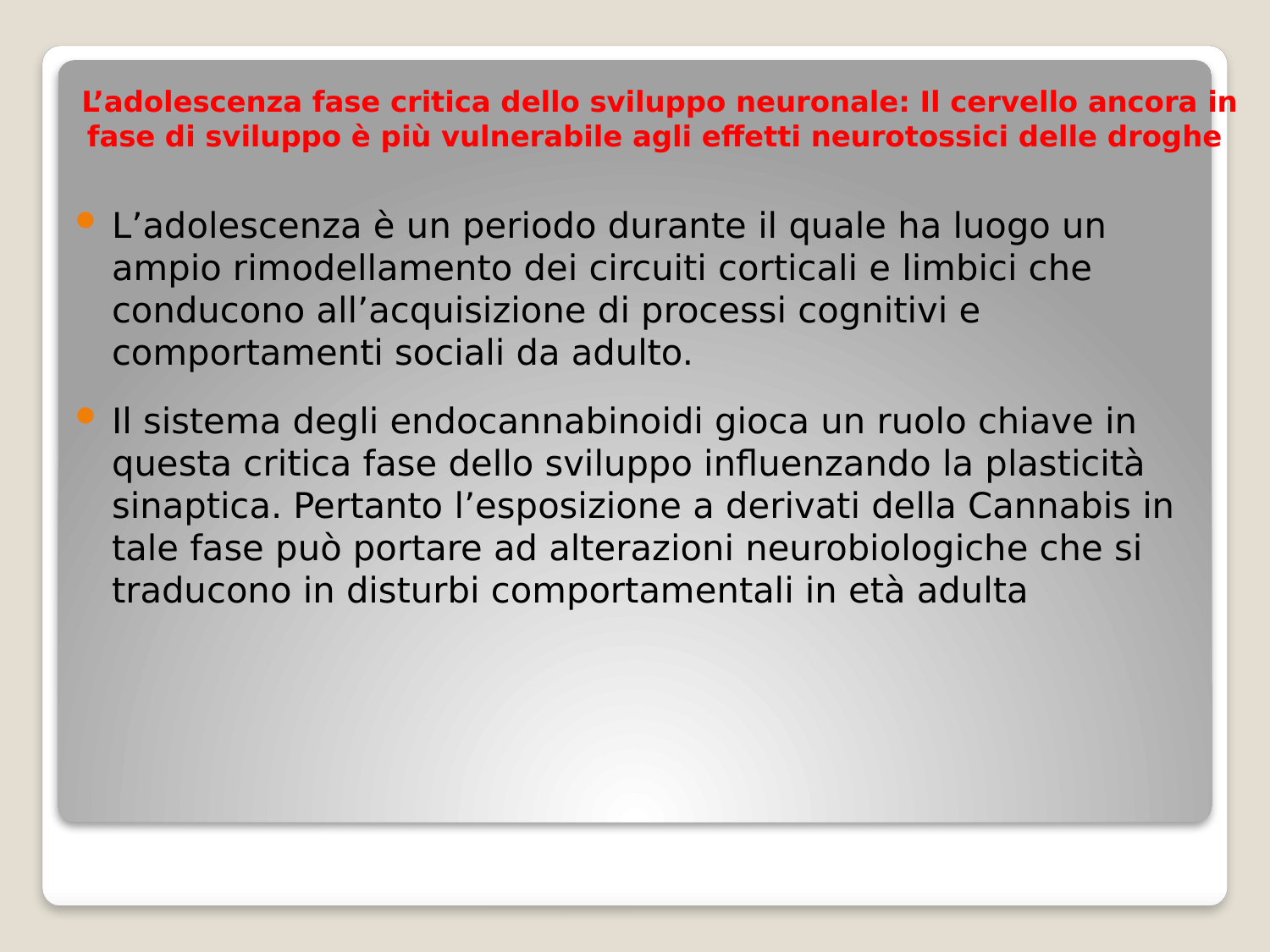

# L’adolescenza fase critica dello sviluppo neuronale: Il cervello ancora in fase di sviluppo è più vulnerabile agli effetti neurotossici delle droghe

L’adolescenza è un periodo durante il quale ha luogo un ampio rimodellamento dei circuiti corticali e limbici che conducono all’acquisizione di processi cognitivi e comportamenti sociali da adulto.

Il sistema degli endocannabinoidi gioca un ruolo chiave in questa critica fase dello sviluppo influenzando la plasticità sinaptica. Pertanto l’esposizione a derivati della Cannabis in tale fase può portare ad alterazioni neurobiologiche che si traducono in disturbi comportamentali in età adulta